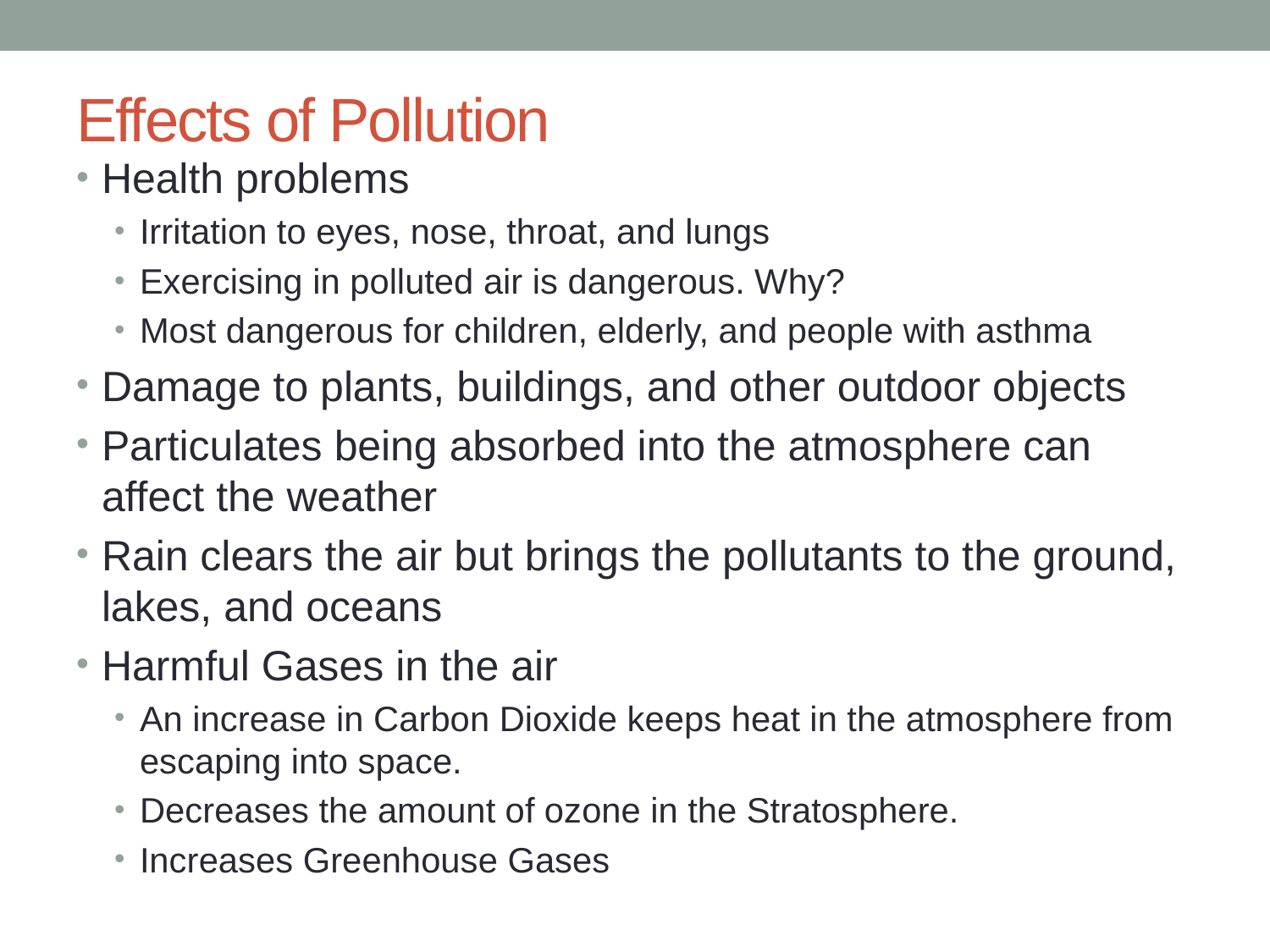

# Effects of Pollution
Health problems
Irritation to eyes, nose, throat, and lungs
Exercising in polluted air is dangerous. Why?
Most dangerous for children, elderly, and people with asthma
Damage to plants, buildings, and other outdoor objects
Particulates being absorbed into the atmosphere can affect the weather
Rain clears the air but brings the pollutants to the ground, lakes, and oceans
Harmful Gases in the air
An increase in Carbon Dioxide keeps heat in the atmosphere from escaping into space.
Decreases the amount of ozone in the Stratosphere.
Increases Greenhouse Gases